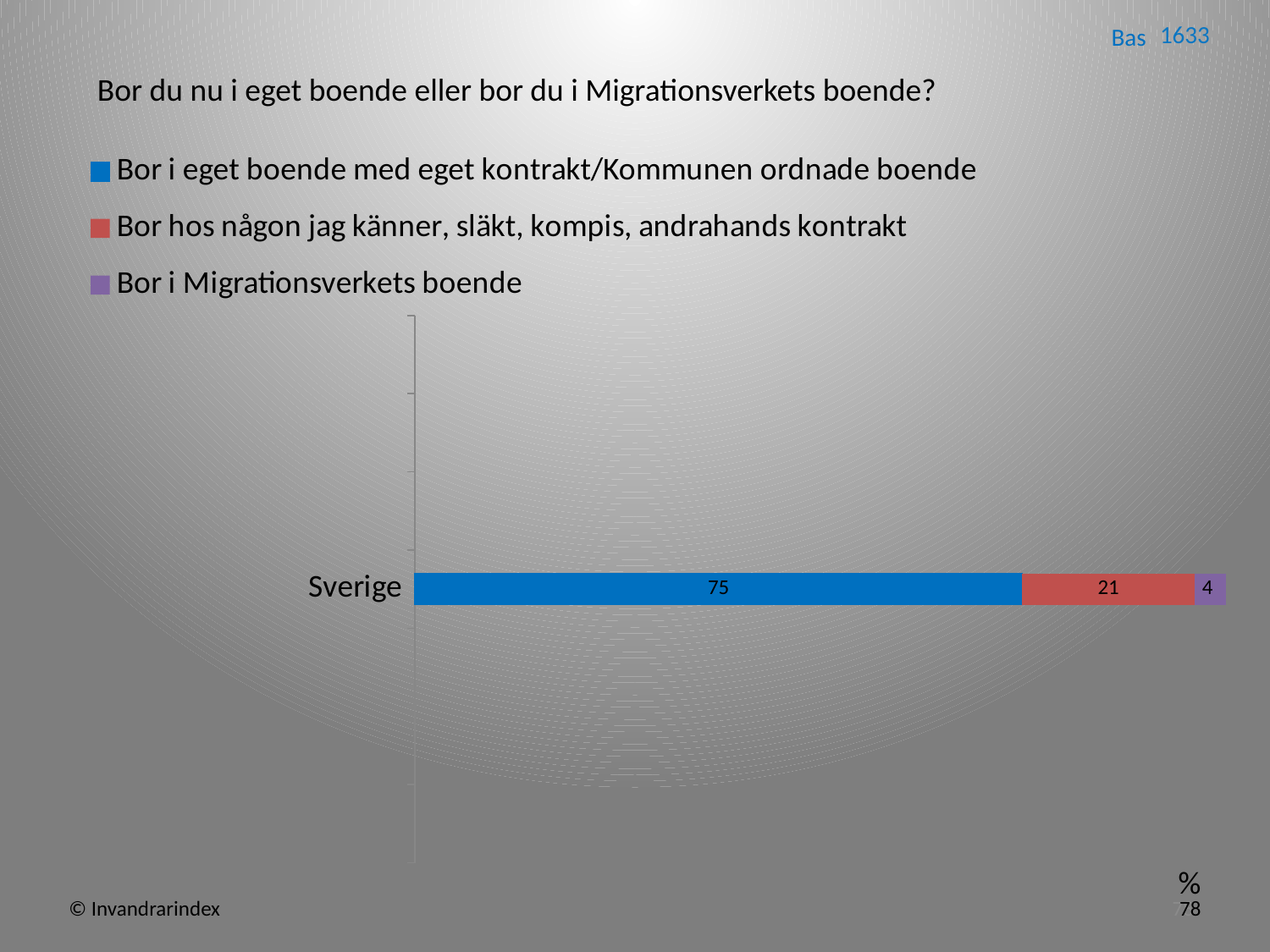

Bas

| 1633 |
| --- |
Bor du nu i eget boende eller bor du i Migrationsverkets boende?

### Chart

| Category | Bor i eget boende med eget kontrakt/Kommunen ordnade boende | Bor hos någon jag känner, släkt, kompis, andrahands kontrakt | Bor i Migrationsverkets boende |
|---|---|---|---|
|  | None | None | None |

### Chart

| Category | 1 | 2 | 3 |
|---|---|---|---|
|  | None | None | None |
|  | None | None | None |
|  | None | None | None |
| Sverige | 74.8928352725046 | 21.310471524801 | 3.79669320269443 |
|  | None | None | None |
|  | None | None | None |
|  | None | None | None |
%
© Invandrarindex                                                                                                                                                                                                     78
78